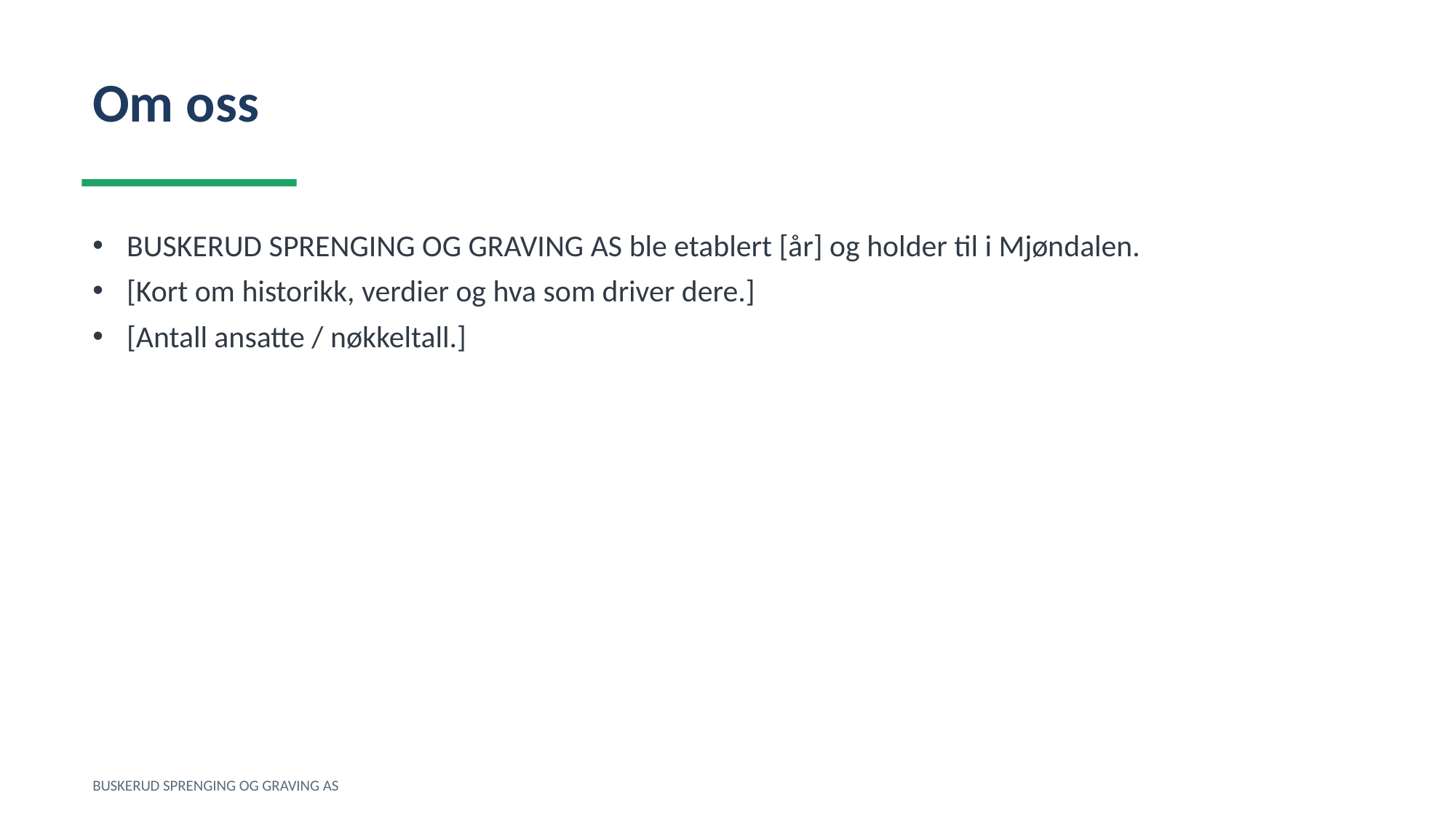

Om oss

BUSKERUD SPRENGING OG GRAVING AS ble etablert [år] og holder til i Mjøndalen.
[Kort om historikk, verdier og hva som driver dere.]
[Antall ansatte / nøkkeltall.]
BUSKERUD SPRENGING OG GRAVING AS